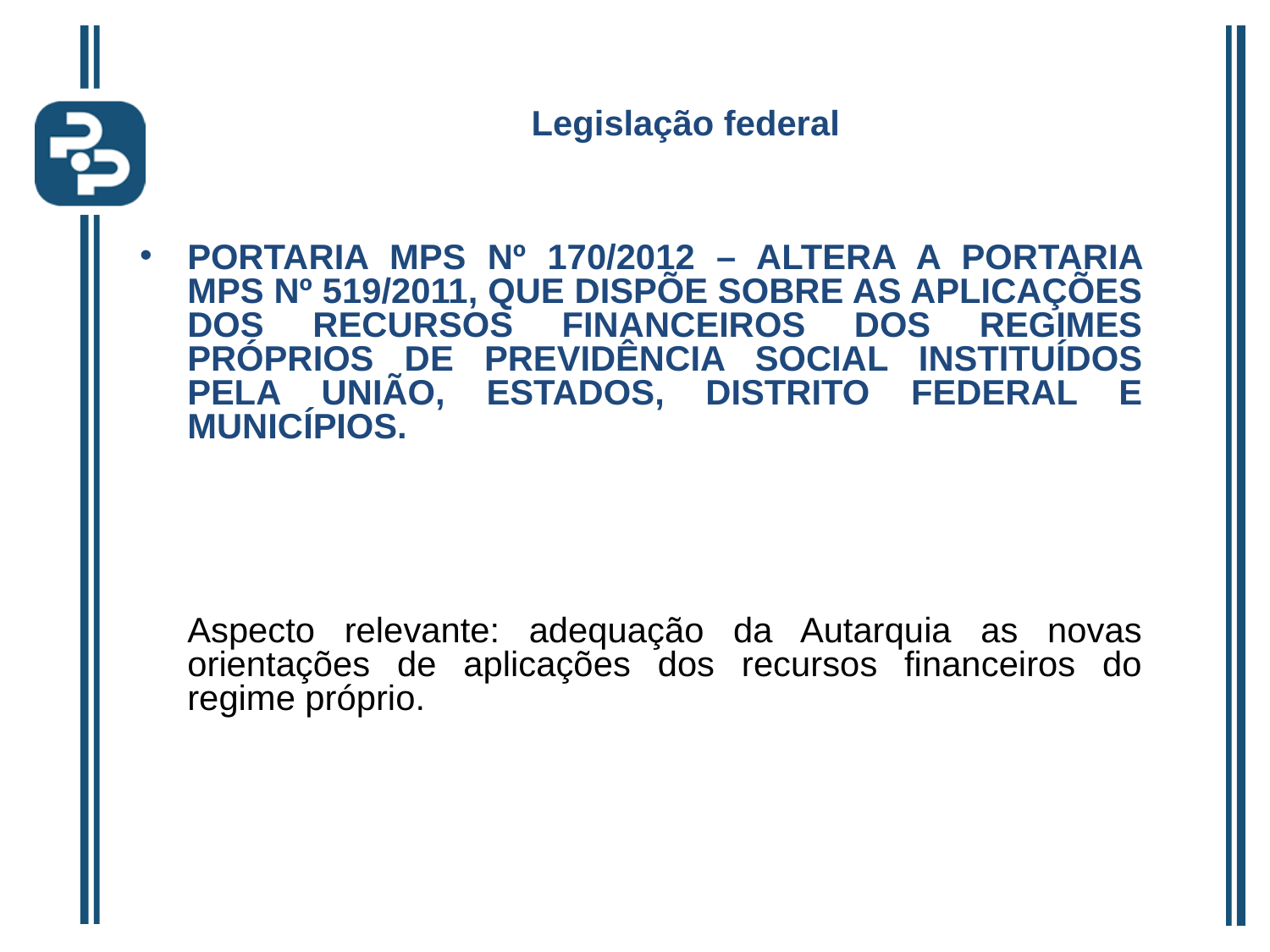

Legislação federal
PORTARIA MPS Nº 170/2012 – ALTERA A PORTARIA MPS Nº 519/2011, QUE DISPÕE SOBRE AS APLICAÇÕES DOS RECURSOS FINANCEIROS DOS REGIMES PRÓPRIOS DE PREVIDÊNCIA SOCIAL INSTITUÍDOS PELA UNIÃO, ESTADOS, DISTRITO FEDERAL E MUNICÍPIOS.

	Aspecto relevante: adequação da Autarquia as novas orientações de aplicações dos recursos financeiros do regime próprio.